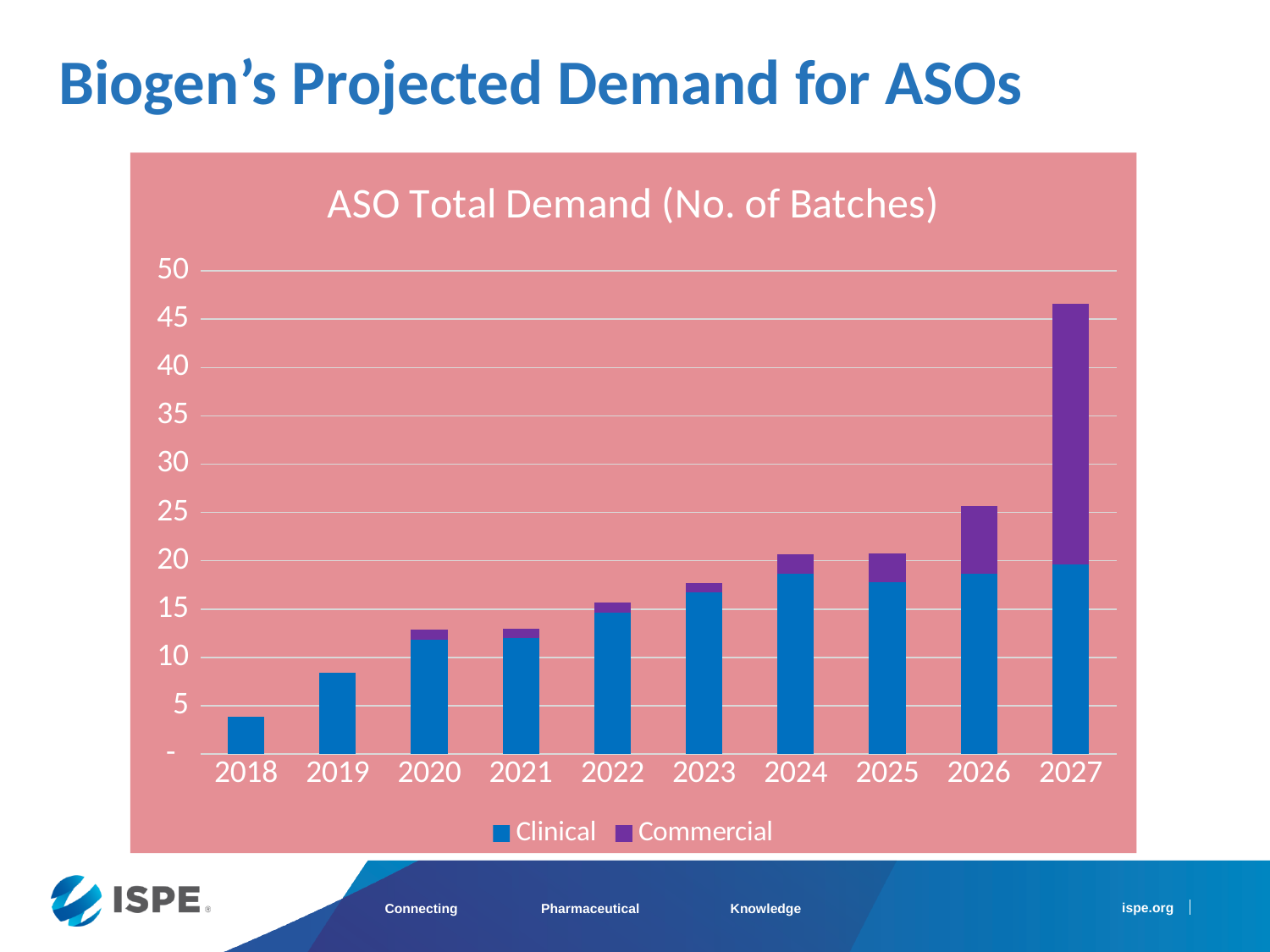

Biogen’s Projected Demand for ASOs

### Chart: ASO Total Demand (No. of Batches)

| Category | Clinical | Commercial |
|---|---|---|
| 2018 | 3.8518518518518516 | 0.0 |
| 2019 | 8.375227686703095 | 0.0 |
| 2020 | 11.86642380085003 | 1.0 |
| 2021 | 11.972677595628415 | 1.0 |
| 2022 | 14.644201578627808 | 1.0 |
| 2023 | 16.708561020036427 | 1.0 |
| 2024 | 18.666666666666664 | 2.0 |
| 2025 | 17.74074074074074 | 3.0 |
| 2026 | 18.666666666666664 | 7.0 |
| 2027 | 19.59259259259259 | 27.0 |